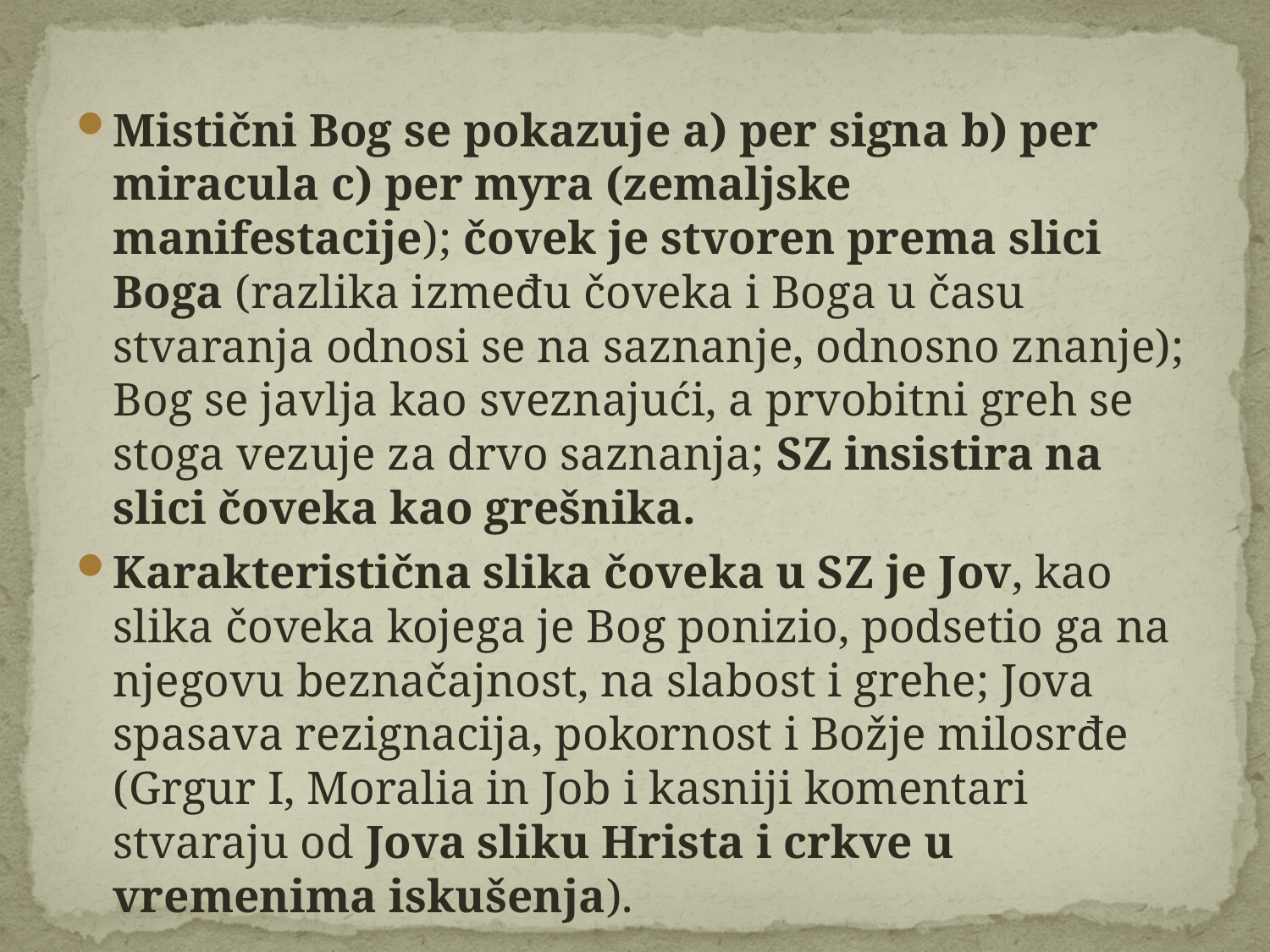

Mistični Bog se pokazuje a) per signa b) per miracula c) per myra (zemaljske manifestacije); čovek je stvoren prema slici Boga (razlika između čoveka i Boga u času stvaranja odnosi se na saznanje, odnosno znanje); Bog se javlja kao sveznajući, a prvobitni greh se stoga vezuje za drvo saznanja; SZ insistira na slici čoveka kao grešnika.
Karakteristična slika čoveka u SZ je Jov, kao slika čoveka kojega je Bog ponizio, podsetio ga na njegovu beznačajnost, na slabost i grehe; Jova spasava rezignacija, pokornost i Božje milosrđe (Grgur I, Moralia in Job i kasniji komentari stvaraju od Jova sliku Hrista i crkve u vremenima iskušenja).